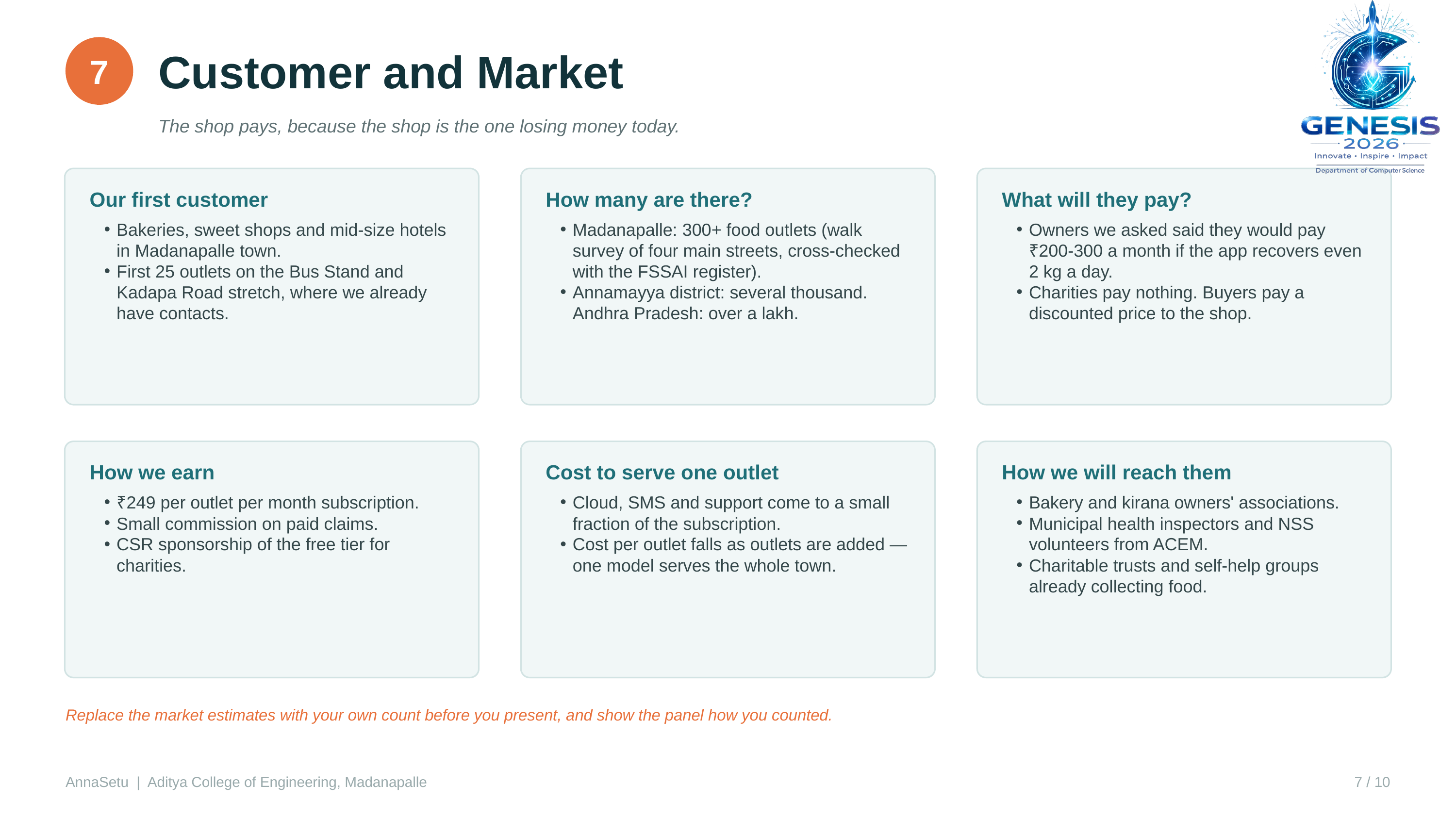

Customer and Market

7

The shop pays, because the shop is the one losing money today.

Our first customer

How many are there?

What will they pay?
Bakeries, sweet shops and mid-size hotels in Madanapalle town.
First 25 outlets on the Bus Stand and Kadapa Road stretch, where we already have contacts.
Madanapalle: 300+ food outlets (walk survey of four main streets, cross-checked with the FSSAI register).
Annamayya district: several thousand. Andhra Pradesh: over a lakh.
Owners we asked said they would pay ₹200-300 a month if the app recovers even 2 kg a day.
Charities pay nothing. Buyers pay a discounted price to the shop.

How we earn

Cost to serve one outlet

How we will reach them
₹249 per outlet per month subscription.
Small commission on paid claims.
CSR sponsorship of the free tier for charities.
Cloud, SMS and support come to a small fraction of the subscription.
Cost per outlet falls as outlets are added — one model serves the whole town.
Bakery and kirana owners' associations.
Municipal health inspectors and NSS volunteers from ACEM.
Charitable trusts and self-help groups already collecting food.

Replace the market estimates with your own count before you present, and show the panel how you counted.

AnnaSetu  |  Aditya College of Engineering, Madanapalle

7 / 10